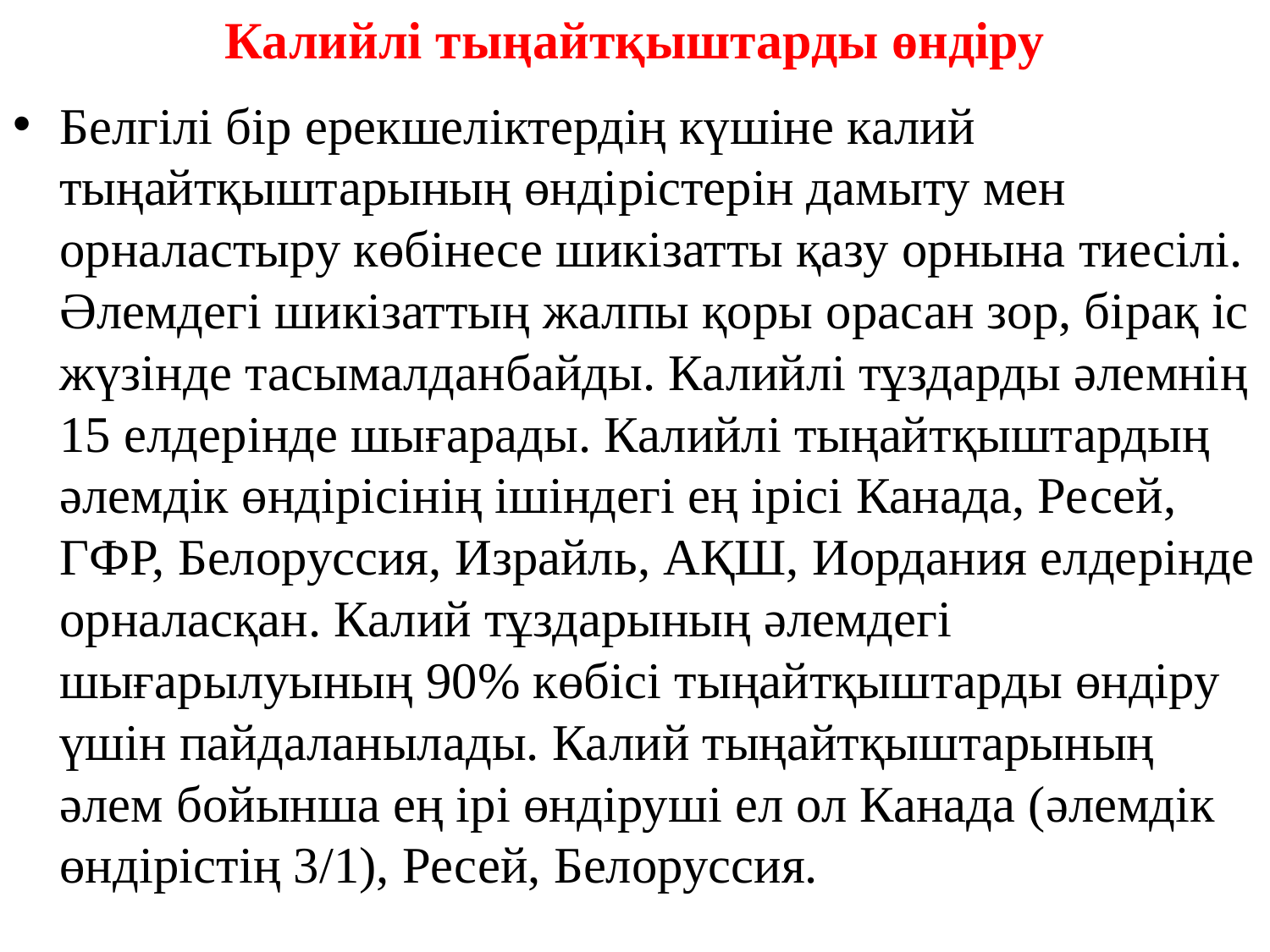

# Калийлі тыңайтқыштарды өндіру
Белгілі бір ерекшеліктердің күшіне калий тыңайтқыштарының өндірістерін дамыту мен орналастыру көбінесе шикізатты қазу орнына тиесілі. Әлемдегі шикізаттың жалпы қоры орасан зор, бірақ іс жүзінде тасымалданбайды. Калийлі тұздарды әлемнің 15 елдерінде шығарады. Калийлі тыңайтқыштардың әлемдік өндірісінің ішіндегі ең ірісі Канада, Ресей, ГФР, Белоруссия, Израйль, АҚШ, Иордания елдерінде орналасқан. Калий тұздарының әлемдегі шығарылуының 90% көбісі тыңайтқыштарды өндіру үшін пайдаланылады. Калий тыңайтқыштарының әлем бойынша ең ірі өндіруші ел ол Канада (әлемдік өндірістің 3/1), Ресей, Белоруссия.